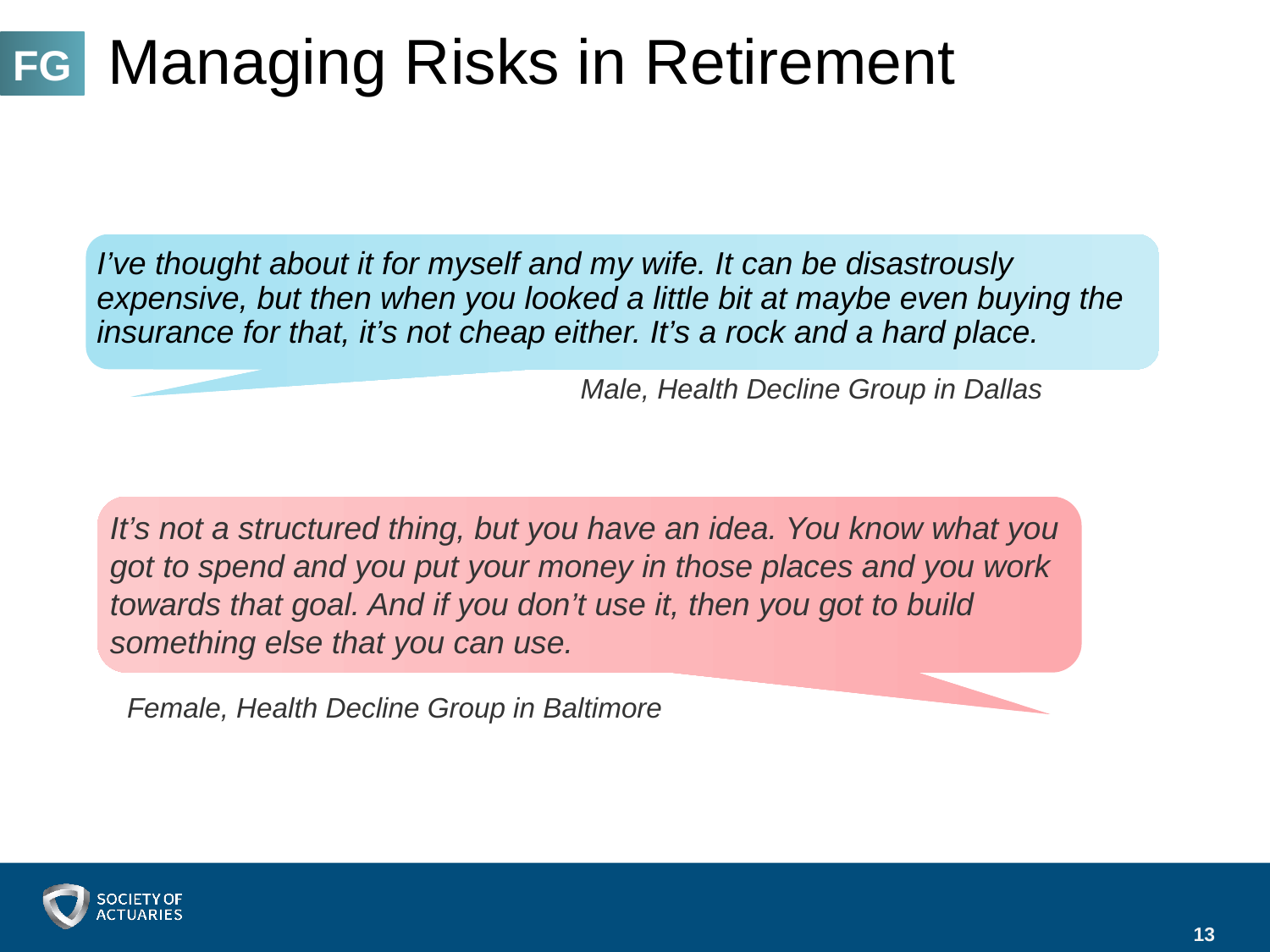

FG
# Managing Risks in Retirement

I’ve thought about it for myself and my wife. It can be disastrously expensive, but then when you looked a little bit at maybe even buying the insurance for that, it’s not cheap either. It’s a rock and a hard place.
Male, Health Decline Group in Dallas

It’s not a structured thing, but you have an idea. You know what you got to spend and you put your money in those places and you work towards that goal. And if you don’t use it, then you got to build something else that you can use.
Female, Health Decline Group in Baltimore